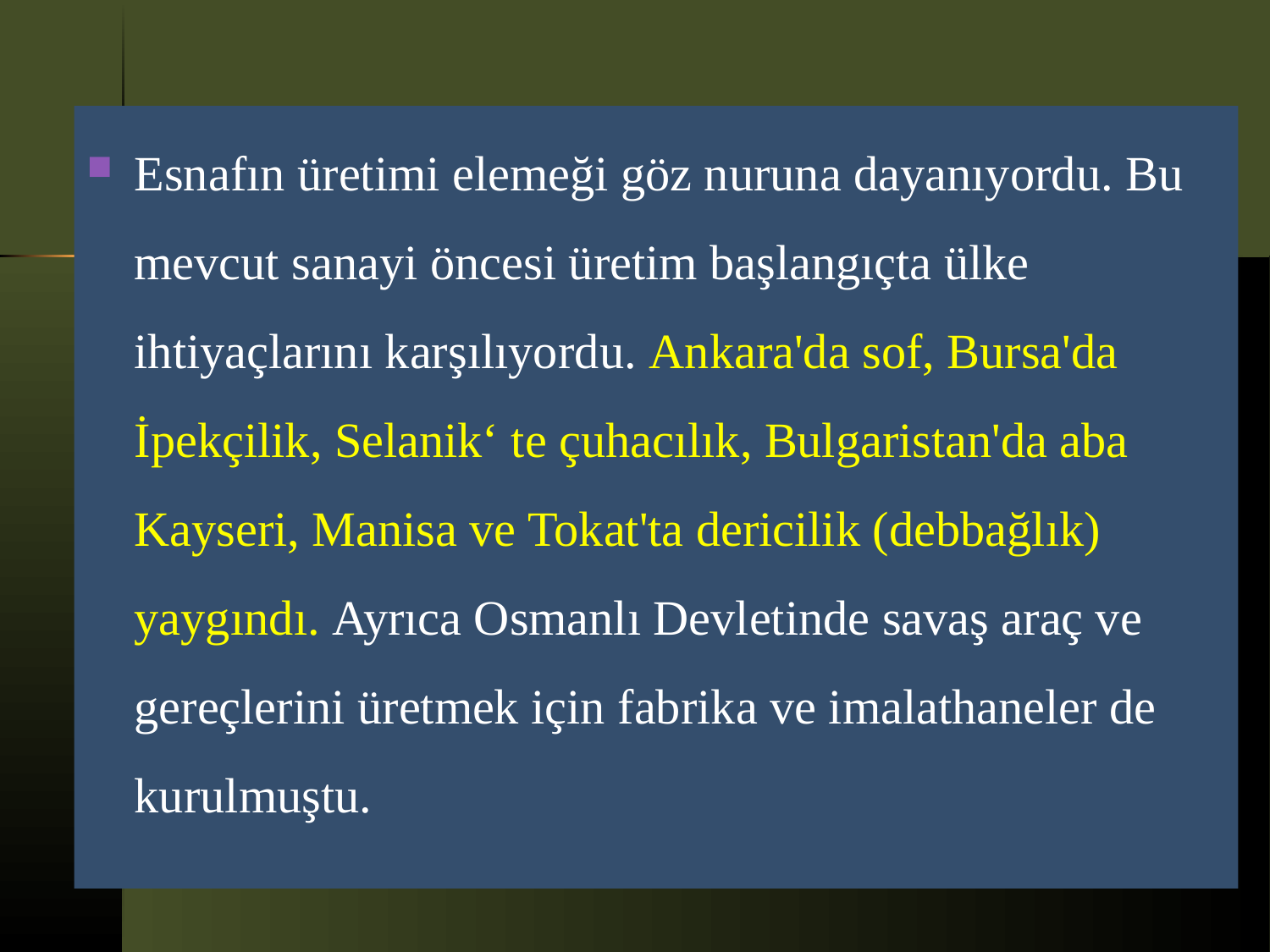

Esnafın üretimi elemeği göz nuruna dayanıyordu. Bu mevcut sanayi öncesi üretim başlangıçta ülke ihtiyaçlarını karşılıyordu. Ankara'da sof, Bursa'da İpekçilik, Selanik‘ te çuhacılık, Bulgaristan'da aba Kayseri, Manisa ve Tokat'ta dericilik (debbağlık) yaygındı. Ayrıca Osmanlı Devletinde savaş araç ve gereçlerini üretmek için fabrika ve imalathaneler de kurulmuştu.